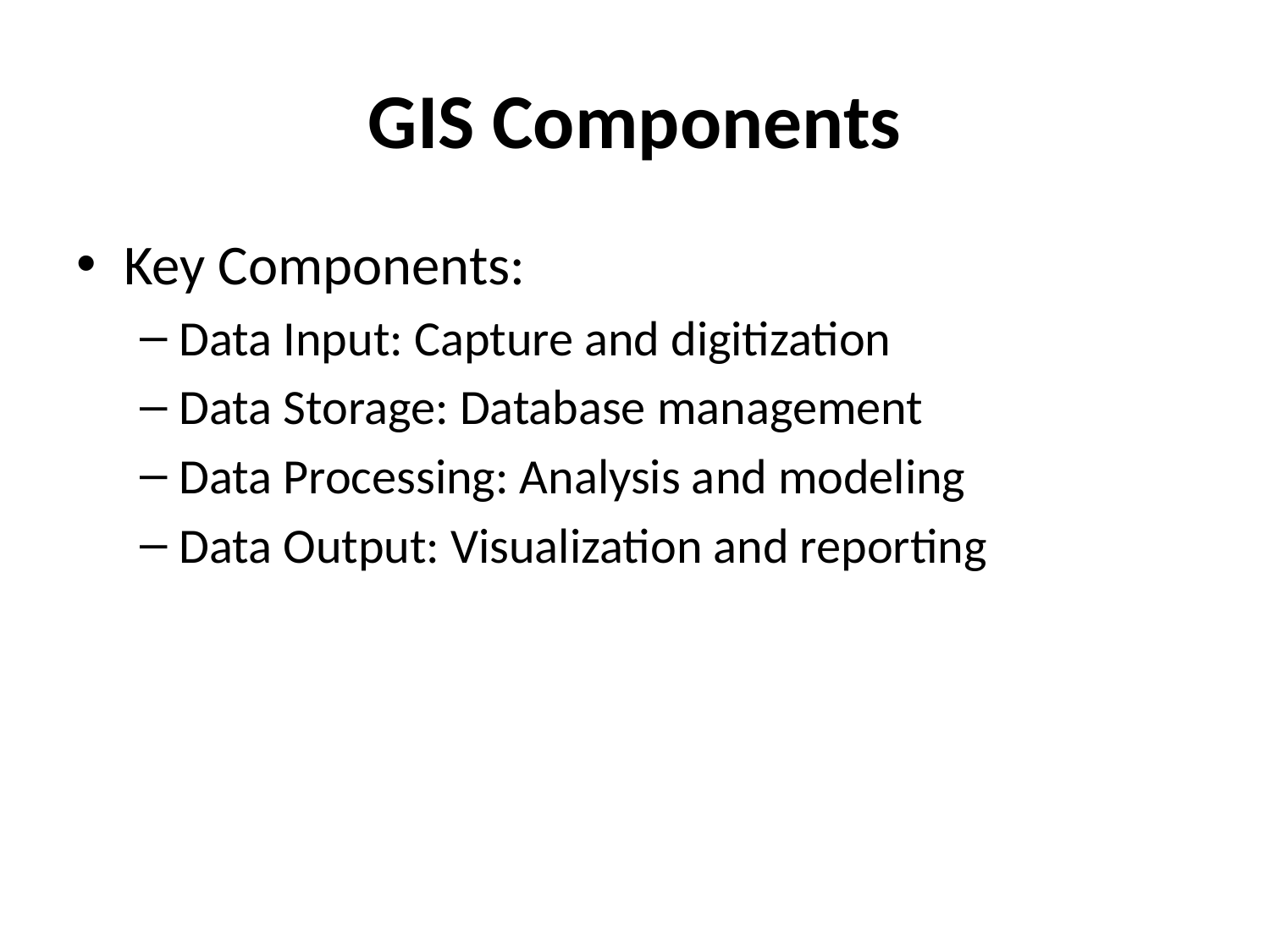

# GIS Components
Key Components:
Data Input: Capture and digitization
Data Storage: Database management
Data Processing: Analysis and modeling
Data Output: Visualization and reporting